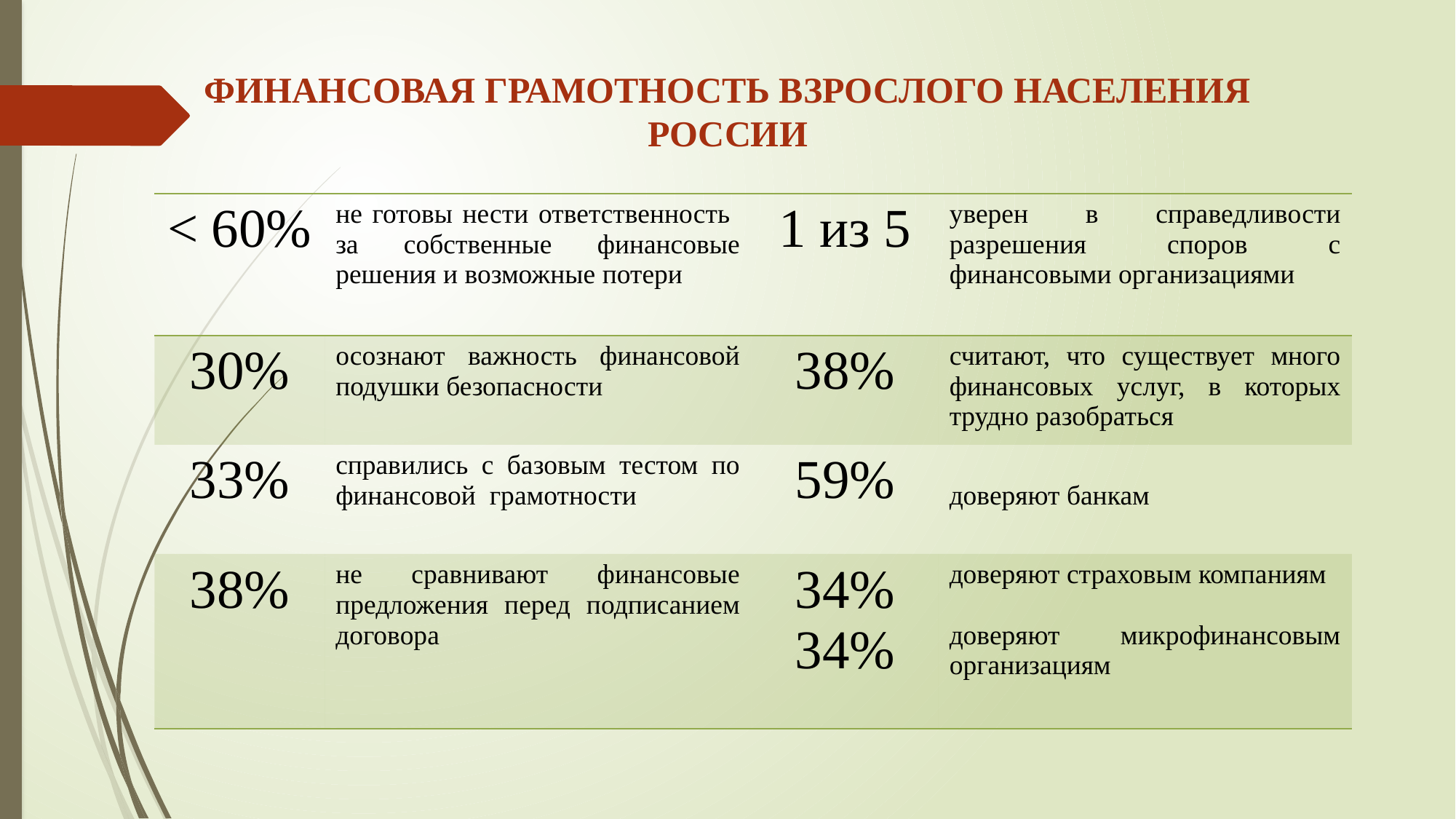

ФИНАНСОВАЯ ГРАМОТНОСТЬ ВЗРОСЛОГО НАСЕЛЕНИЯ РОССИИ

| < 60% | не готовы нести ответственность за собственные финансовые решения и возможные потери | 1 из 5 | уверен в справедливости разрешения споров с финансовыми организациями |
| --- | --- | --- | --- |
| 30% | осознают важность финансовой подушки безопасности | 38% | считают, что существует много финансовых услуг, в которых трудно разобраться |
| 33% | справились с базовым тестом по финансовой грамотности | 59% | доверяют банкам |
| 38% | не сравнивают финансовые предложения перед подписанием договора | 34% 34% | доверяют страховым компаниям доверяют микрофинансовым организациям |